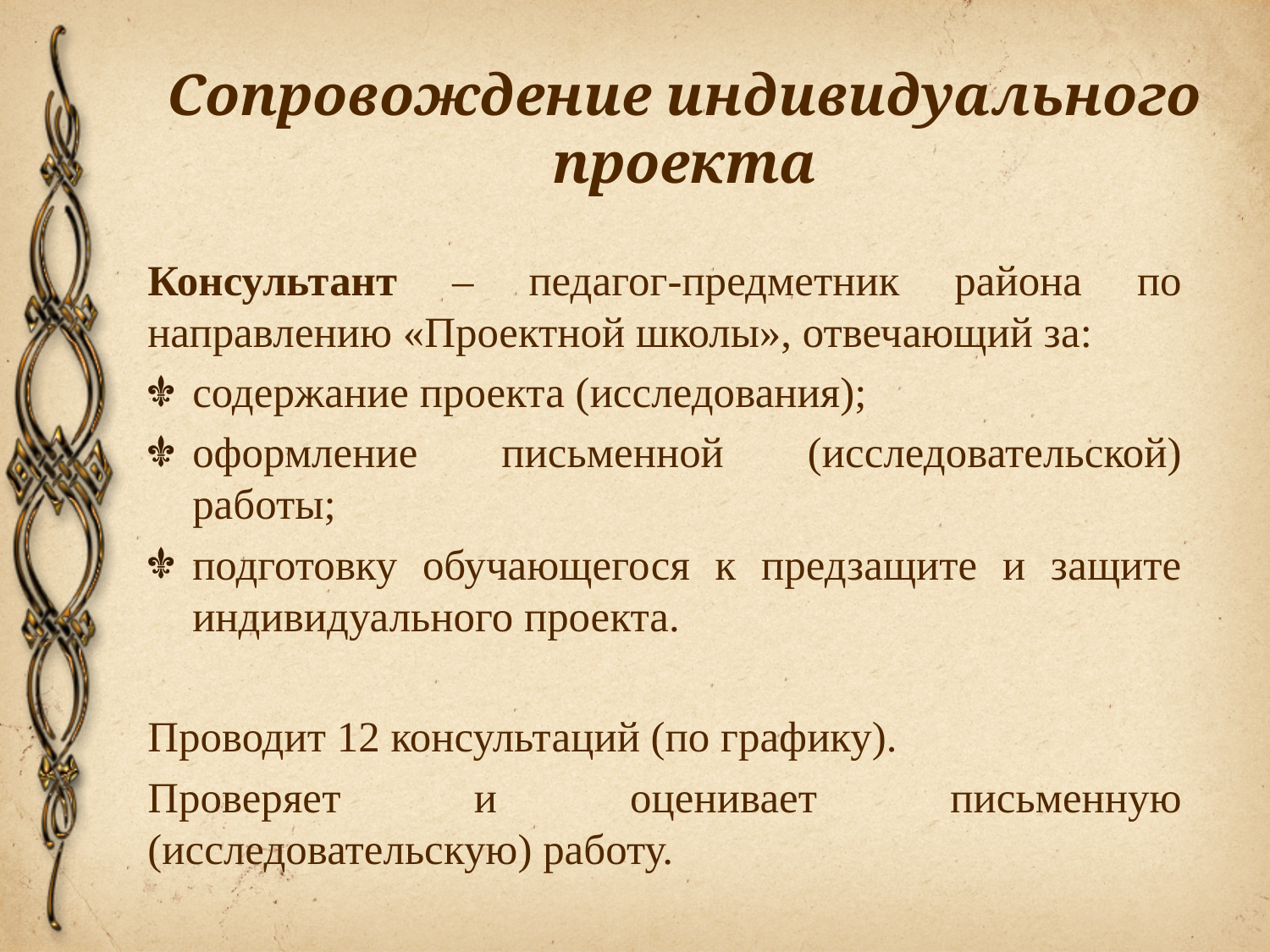

# Сопровождение индивидуального проекта
Консультант – педагог-предметник района по направлению «Проектной школы», отвечающий за:
содержание проекта (исследования);
оформление письменной (исследовательской) работы;
подготовку обучающегося к предзащите и защите индивидуального проекта.

Проводит 12 консультаций (по графику).
Проверяет и оценивает письменную (исследовательскую) работу.